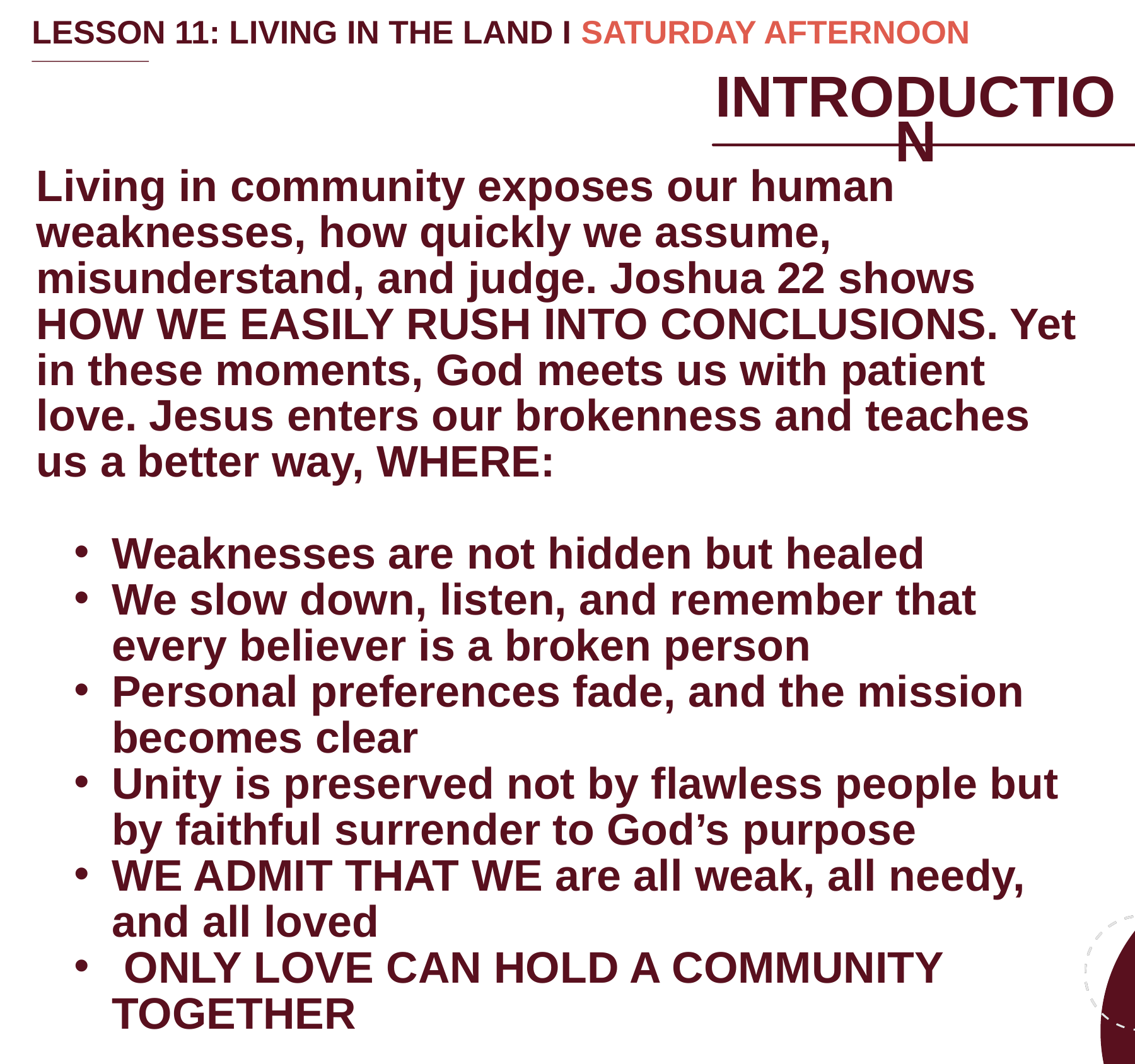

LESSON 11: LIVING IN THE LAND I SATURDAY AFTERNOON

INTRODUCTION

Living in community exposes our human weaknesses, how quickly we assume, misunderstand, and judge. Joshua 22 shows HOW WE EASILY RUSH INTO CONCLUSIONS. Yet in these moments, God meets us with patient love. Jesus enters our brokenness and teaches us a better way, WHERE:

Weaknesses are not hidden but healed
We slow down, listen, and remember that every believer is a broken person
Personal preferences fade, and the mission becomes clear
Unity is preserved not by flawless people but by faithful surrender to God’s purpose
WE ADMIT THAT WE are all weak, all needy, and all loved
 ONLY LOVE CAN HOLD A COMMUNITY TOGETHER